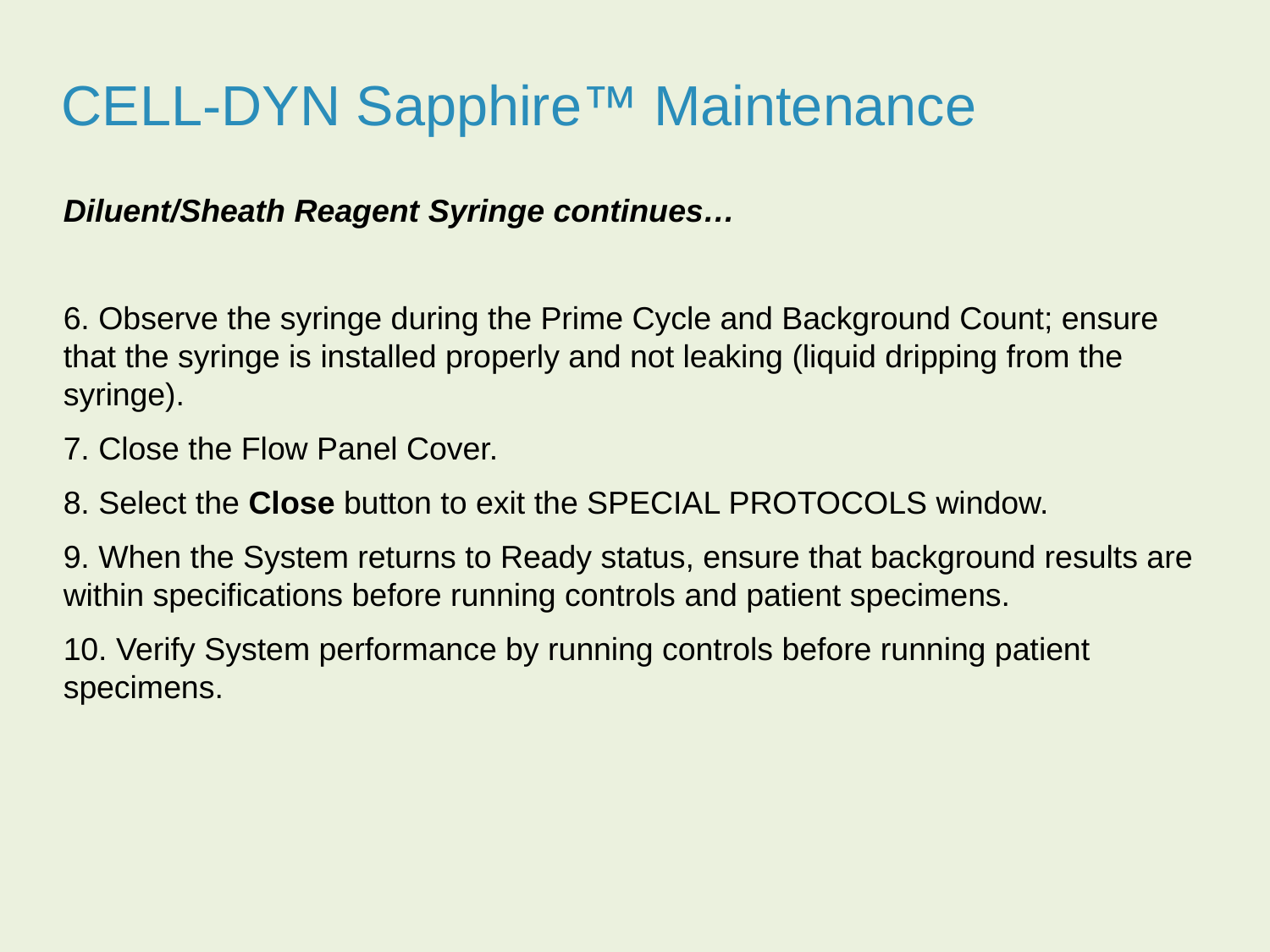

CELL-DYN Sapphire™ Maintenance
Diluent/Sheath Reagent Syringe continues…

6. Observe the syringe during the Prime Cycle and Background Count; ensure that the syringe is installed properly and not leaking (liquid dripping from the syringe).
7. Close the Flow Panel Cover.
8. Select the Close button to exit the SPECIAL PROTOCOLS window.
9. When the System returns to Ready status, ensure that background results are within specifications before running controls and patient specimens.
10. Verify System performance by running controls before running patient specimens.